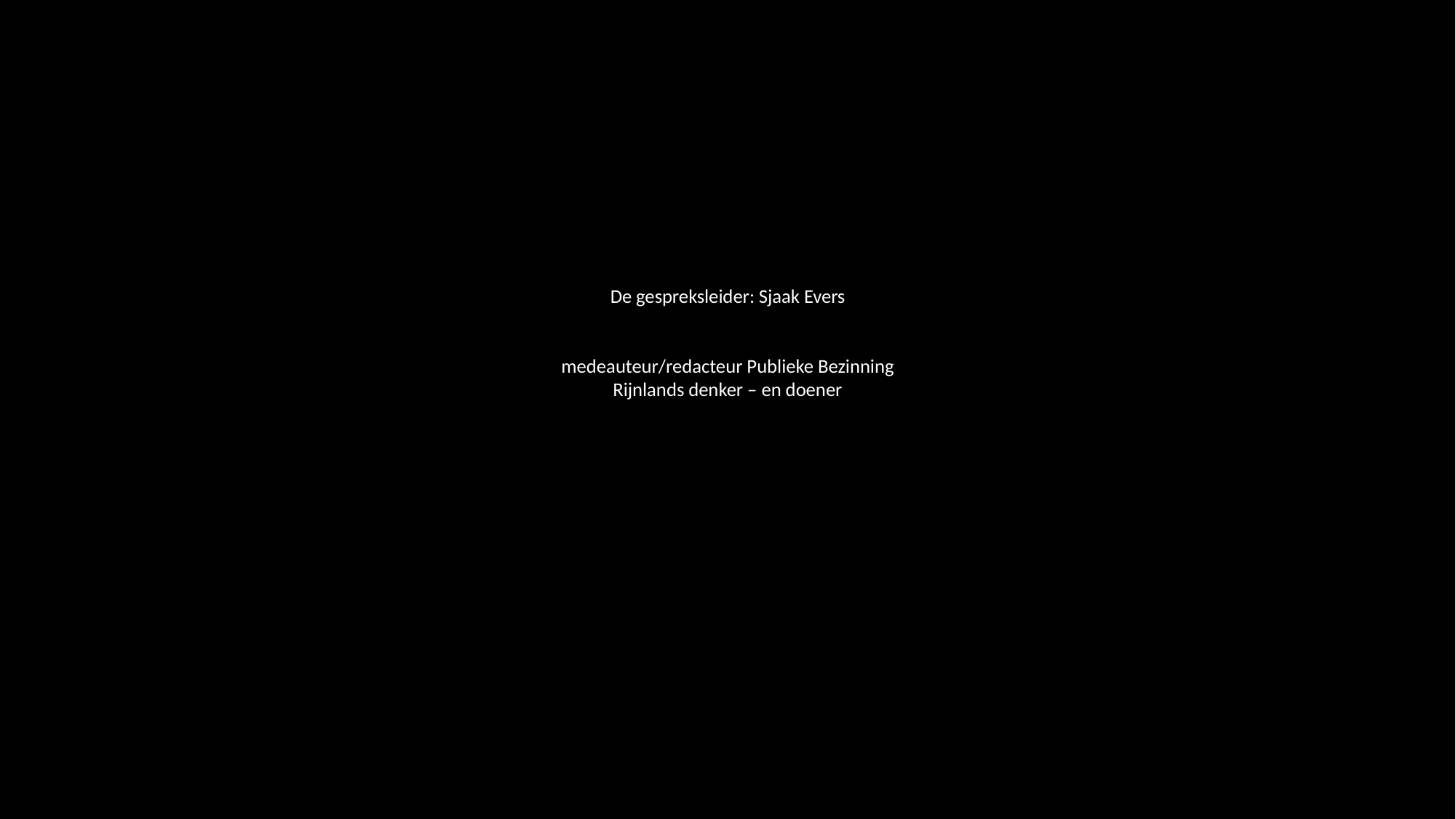

# De gespreksleider: Sjaak Evers medeauteur/redacteur Publieke Bezinning Rijnlands denker – en doener